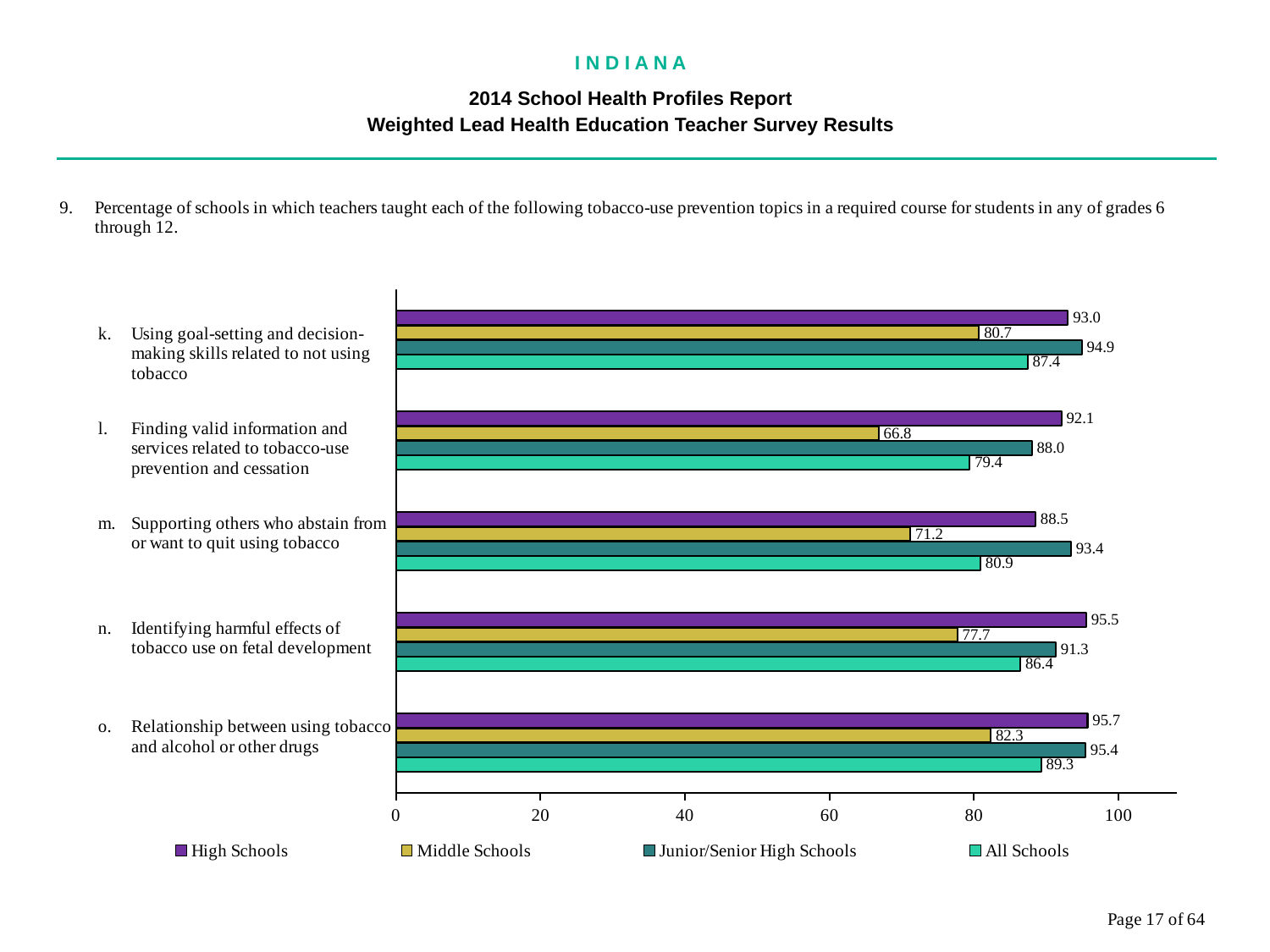

I N D I A N A
2014 School Health Profiles Report
Weighted Lead Health Education Teacher Survey Results

### Chart

| Category | All Schools | Junior/Senior High Schools | Middle Schools | High Schools |
|---|---|---|---|---|
| Relationship between using tobacco and alcohol or other drugs | 89.3 | 95.4 | 82.3 | 95.7 |
| Identifying harmful effects of tobacco use on fetal development | 86.4 | 91.3 | 77.7 | 95.5 |
| Supporting others who abstain from or want to quit using tobacco | 80.9 | 93.4 | 71.2 | 88.5 |
| Finding valid information and services related to tobacco-use prevention and cessation | 79.4 | 88.0 | 66.8 | 92.1 |
| Using goal-setting and decision-making skills related to not using tobacco | 87.4 | 94.9 | 80.7 | 93.0 |